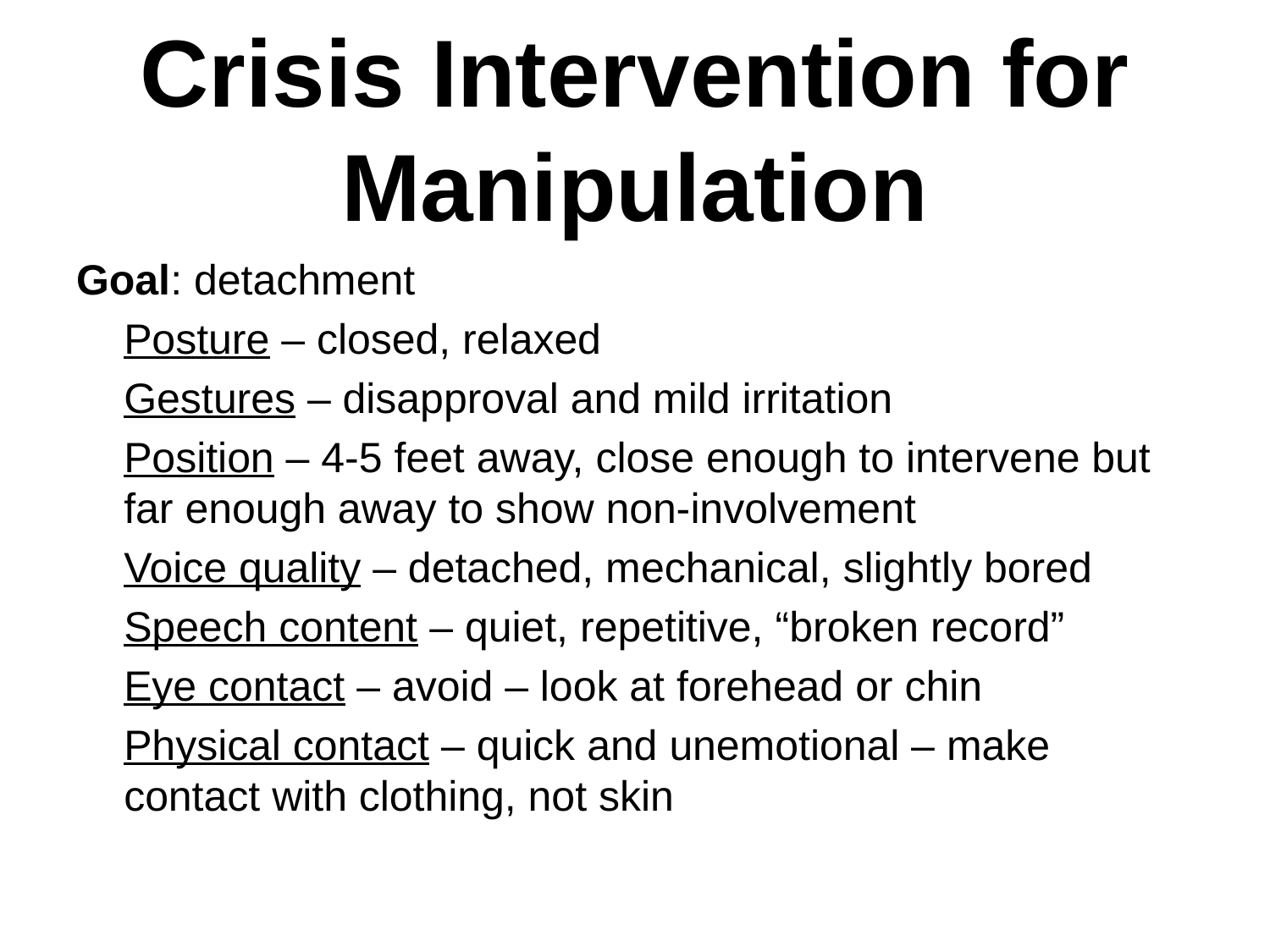

# Crisis Intervention for Manipulation
Goal: detachment
	Posture – closed, relaxed
	Gestures – disapproval and mild irritation
	Position – 4-5 feet away, close enough to intervene but far enough away to show non-involvement
	Voice quality – detached, mechanical, slightly bored
	Speech content – quiet, repetitive, “broken record”
	Eye contact – avoid – look at forehead or chin
	Physical contact – quick and unemotional – make contact with clothing, not skin